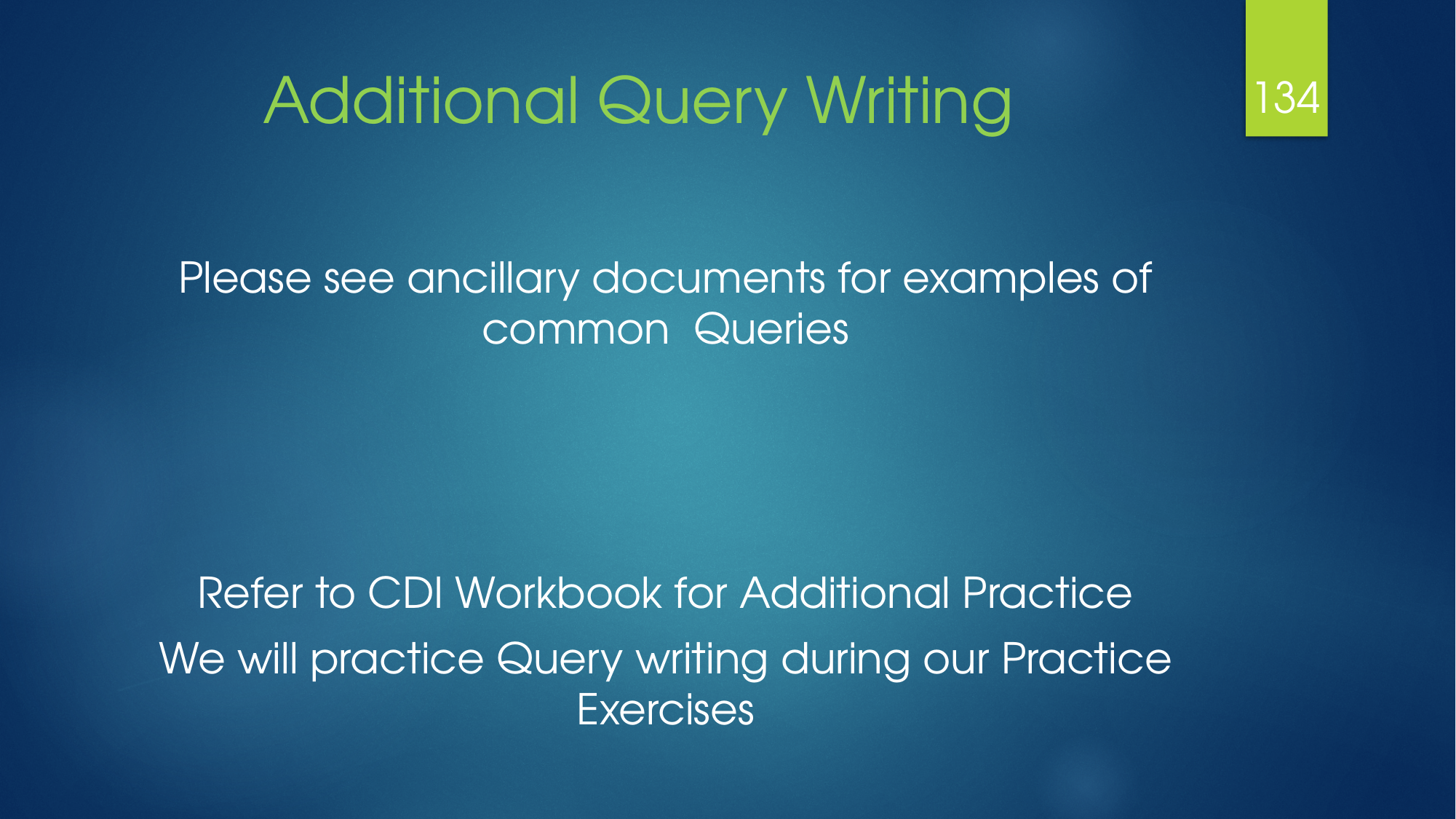

134
# Additional Query Writing
Please see ancillary documents for examples of common  Queries

Refer to CDI Workbook for Additional Practice
We will practice Query writing during our Practice Exercises